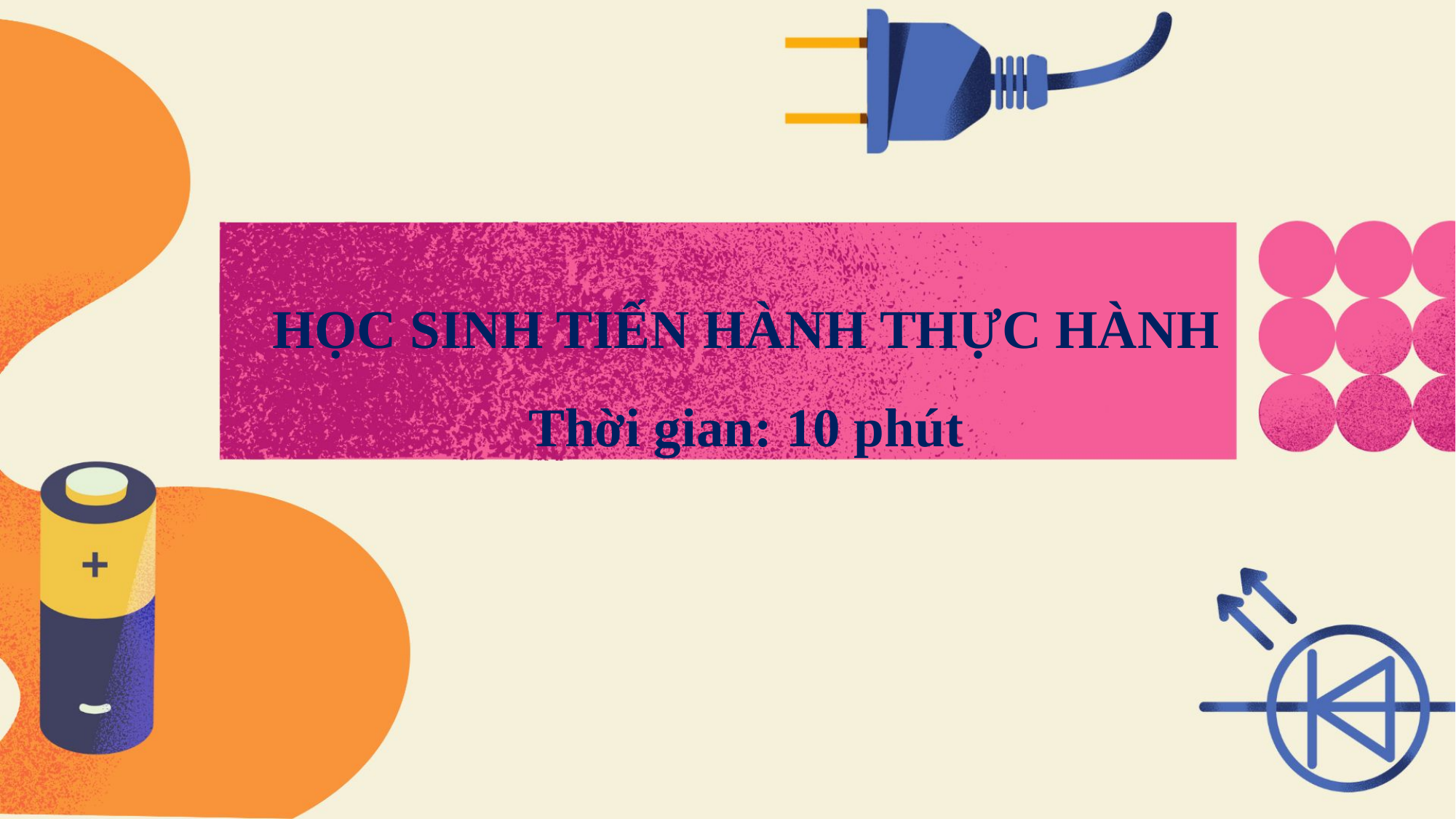

HỌC SINH TIẾN HÀNH THỰC HÀNH
Thời gian: 10 phút